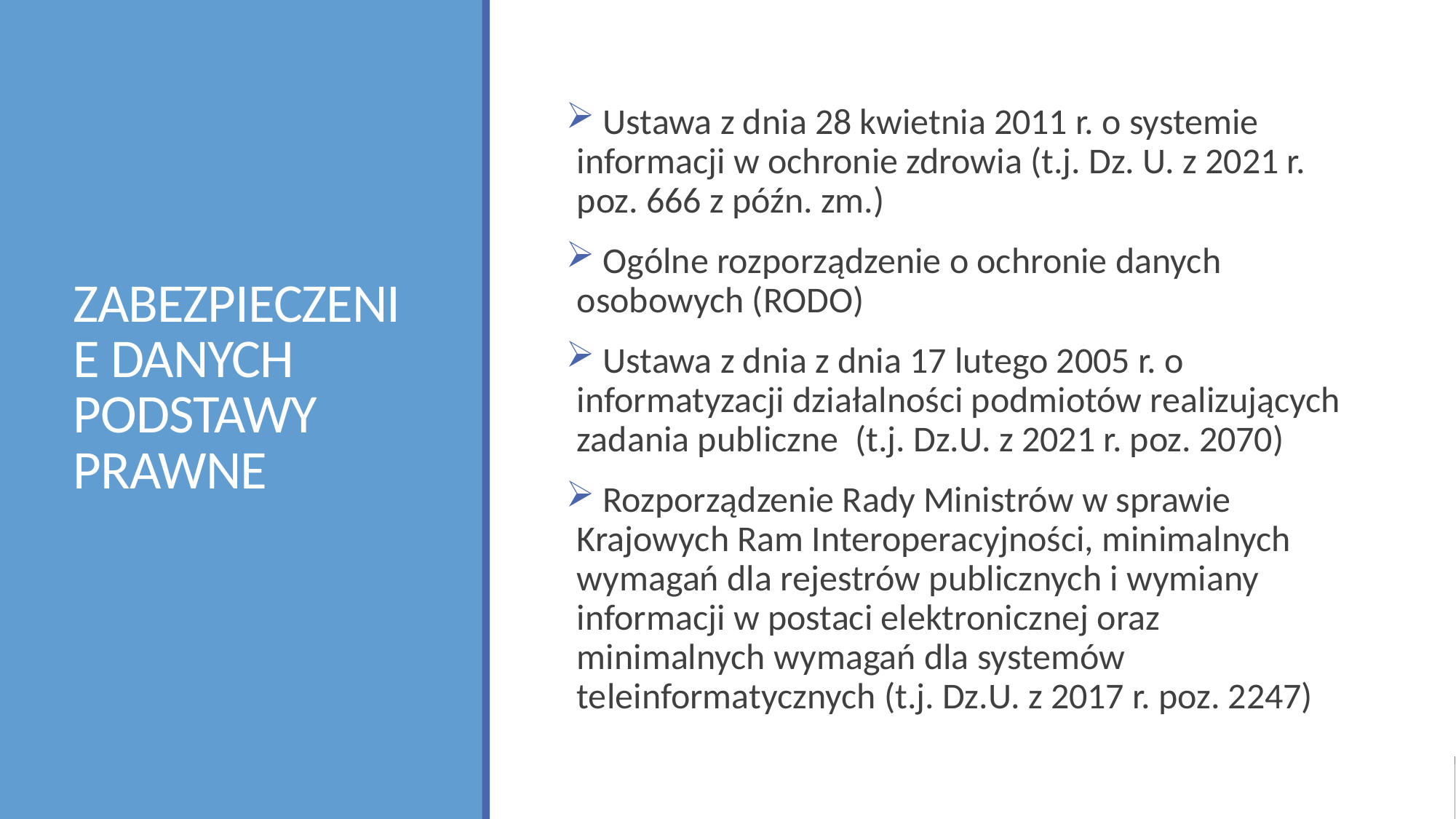

# ZABEZPIECZENIE DANYCH PODSTAWY PRAWNE
 Ustawa z dnia 28 kwietnia 2011 r. o systemie informacji w ochronie zdrowia (t.j. Dz. U. z 2021 r. poz. 666 z późn. zm.)
 Ogólne rozporządzenie o ochronie danych osobowych (RODO)
 Ustawa z dnia z dnia 17 lutego 2005 r. o informatyzacji działalności podmiotów realizujących zadania publiczne  (t.j. Dz.U. z 2021 r. poz. 2070)
 Rozporządzenie Rady Ministrów w sprawie Krajowych Ram Interoperacyjności, minimalnych wymagań dla rejestrów publicznych i wymiany informacji w postaci elektronicznej oraz minimalnych wymagań dla systemów teleinformatycznych (t.j. Dz.U. z 2017 r. poz. 2247)